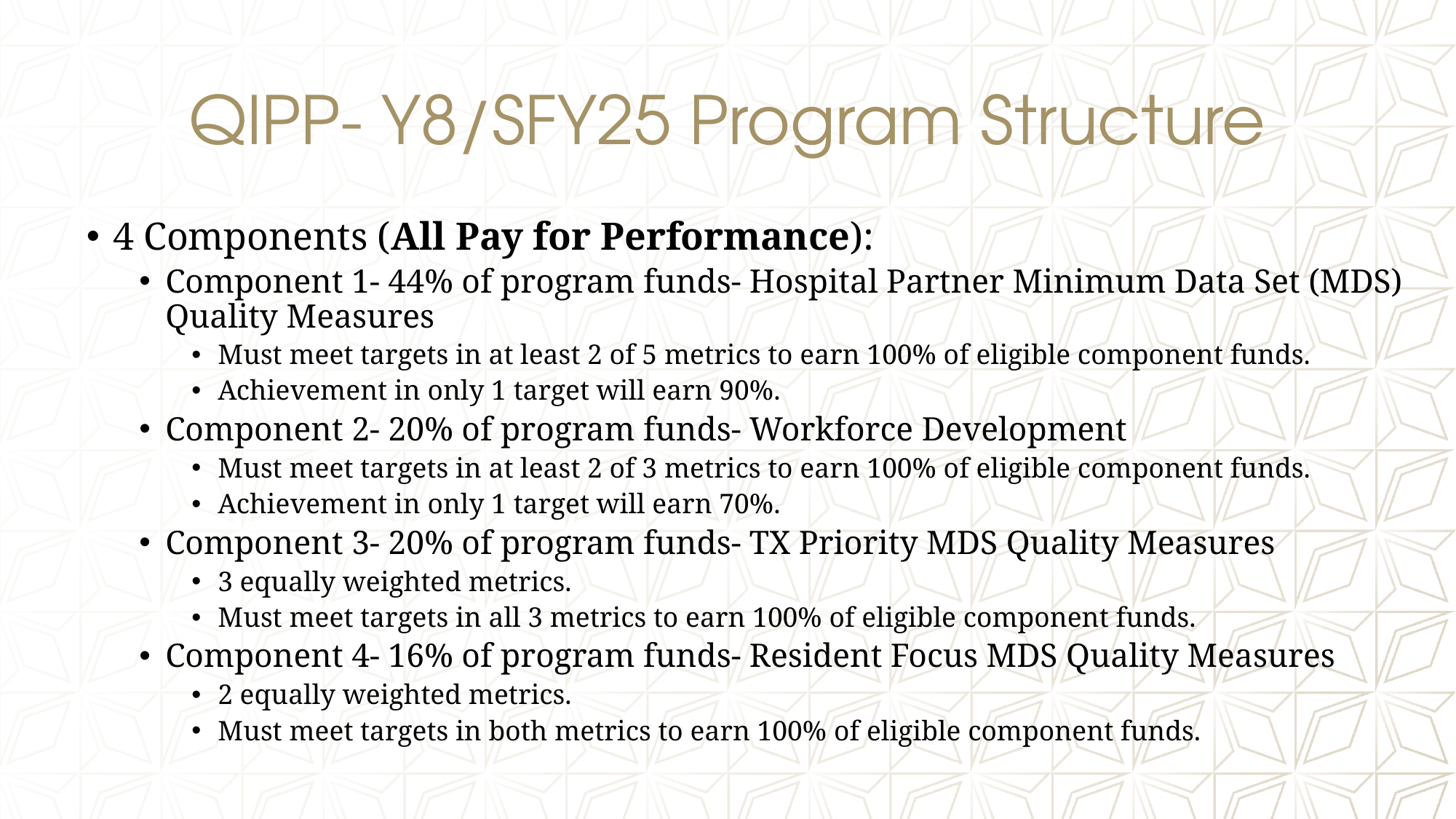

# QIPP- Y8/SFY25 Program Structure
4 Components (All Pay for Performance):
Component 1- 44% of program funds- Hospital Partner Minimum Data Set (MDS) Quality Measures
Must meet targets in at least 2 of 5 metrics to earn 100% of eligible component funds.
Achievement in only 1 target will earn 90%.
Component 2- 20% of program funds- Workforce Development
Must meet targets in at least 2 of 3 metrics to earn 100% of eligible component funds.
Achievement in only 1 target will earn 70%.
Component 3- 20% of program funds- TX Priority MDS Quality Measures
3 equally weighted metrics.
Must meet targets in all 3 metrics to earn 100% of eligible component funds.
Component 4- 16% of program funds- Resident Focus MDS Quality Measures
2 equally weighted metrics.
Must meet targets in both metrics to earn 100% of eligible component funds.